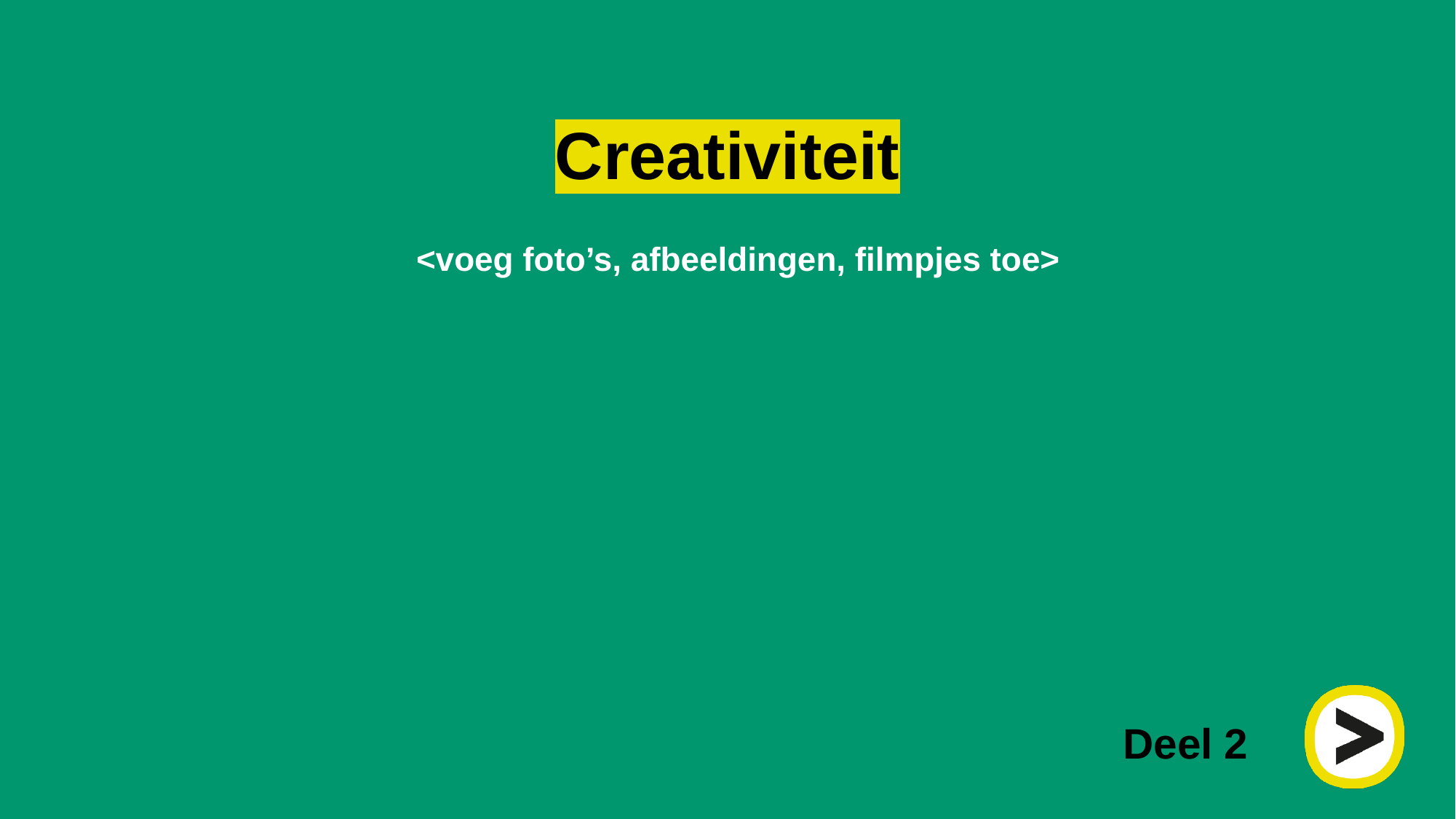

# Creativiteit
<voeg foto’s, afbeeldingen, filmpjes toe>

Deel 2